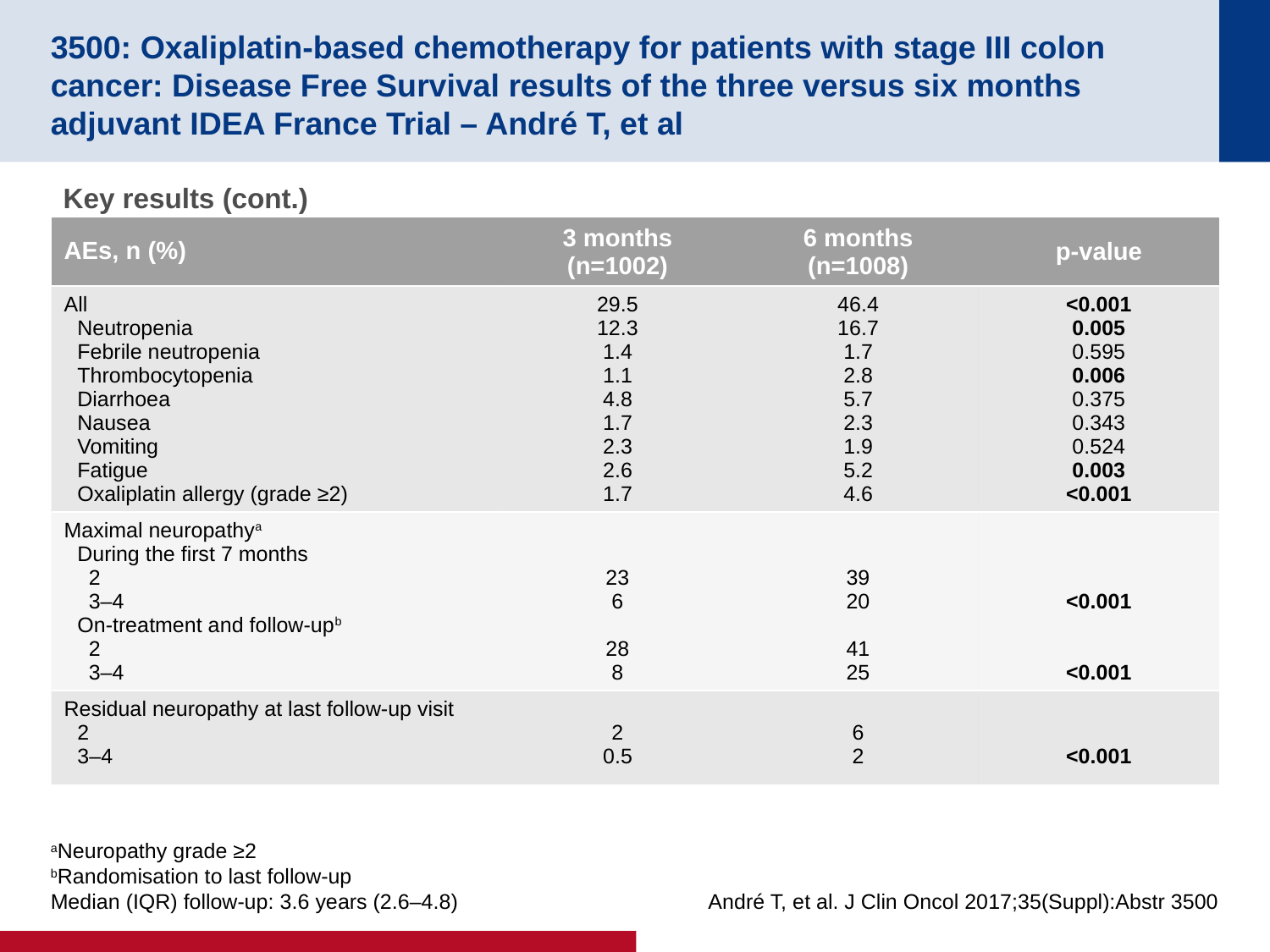

# 3500: Oxaliplatin-based chemotherapy for patients with stage III colon cancer: Disease Free Survival results of the three versus six months adjuvant IDEA France Trial – André T, et al
Key results (cont.)
| AEs, n (%) | 3 months (n=1002) | 6 months (n=1008) | p-value |
| --- | --- | --- | --- |
| All Neutropenia Febrile neutropenia Thrombocytopenia Diarrhoea Nausea Vomiting Fatigue Oxaliplatin allergy (grade ≥2) | 29.5 12.3 1.4 1.1 4.8 1.7 2.3 2.6 1.7 | 46.4 16.7 1.7 2.8 5.7 2.3 1.9 5.2 4.6 | <0.001 0.005 0.595 0.006 0.375 0.343 0.524 0.003 <0.001 |
| Maximal neuropathya During the first 7 months 2 3–4 On-treatment and follow-upb 2 3–4 | 23 6 28 8 | 39 20 41 25 | <0.001 <0.001 |
| Residual neuropathy at last follow-up visit 2 3–4 | 2 0.5 | 6 2 | <0.001 |
aNeuropathy grade ≥2
bRandomisation to last follow-up
Median (IQR) follow-up: 3.6 years (2.6–4.8)
André T, et al. J Clin Oncol 2017;35(Suppl):Abstr 3500